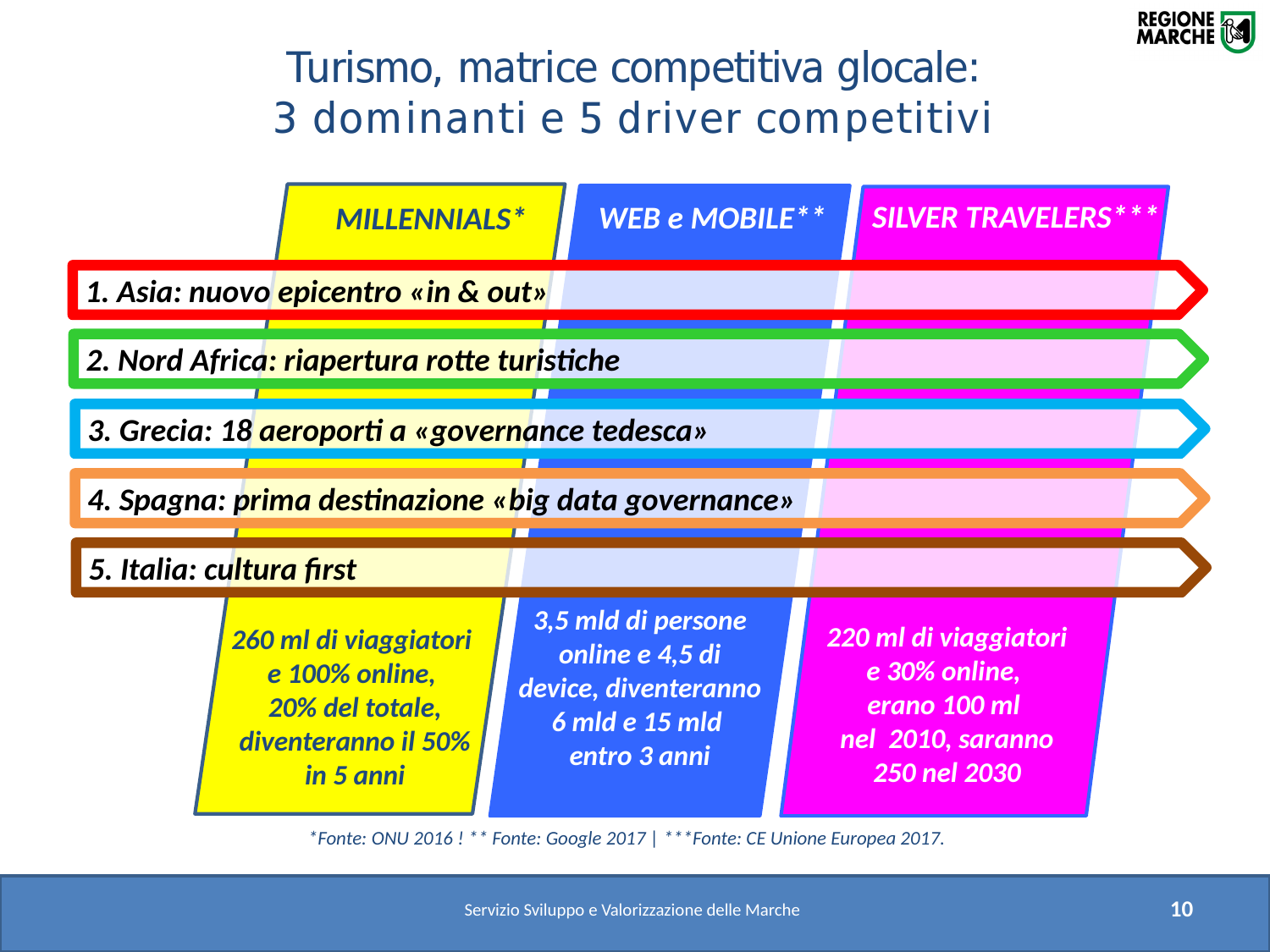

# Turismo, matrice competitiva glocale: 3 dominanti e 5 driver competitivi

SILVER TRAVELERS***
WEB e MOBILE**
MILLENNIALS*
1. Asia: nuovo epicentro «in & out»
2. Nord Africa: riapertura rotte turistiche
3. Grecia: 18 aeroporti a «governance tedesca»
4. Spagna: prima destinazione «big data governance»
5. Italia: cultura first
3,5 mld di persone online e 4,5 di device, diventeranno 6 mld e 15 mld  entro 3 anni
220 ml di viaggiatori e 30% online,
erano 100 ml
nel  2010, saranno 250 nel 2030
260 ml di viaggiatori  e 100% online,
20% del totale, diventeranno il 50% in 5 anni
*Fonte: ONU 2016 ! ** Fonte: Google 2017 | ***Fonte: CE Unione Europea 2017.
10
Servizio Sviluppo e Valorizzazione delle Marche